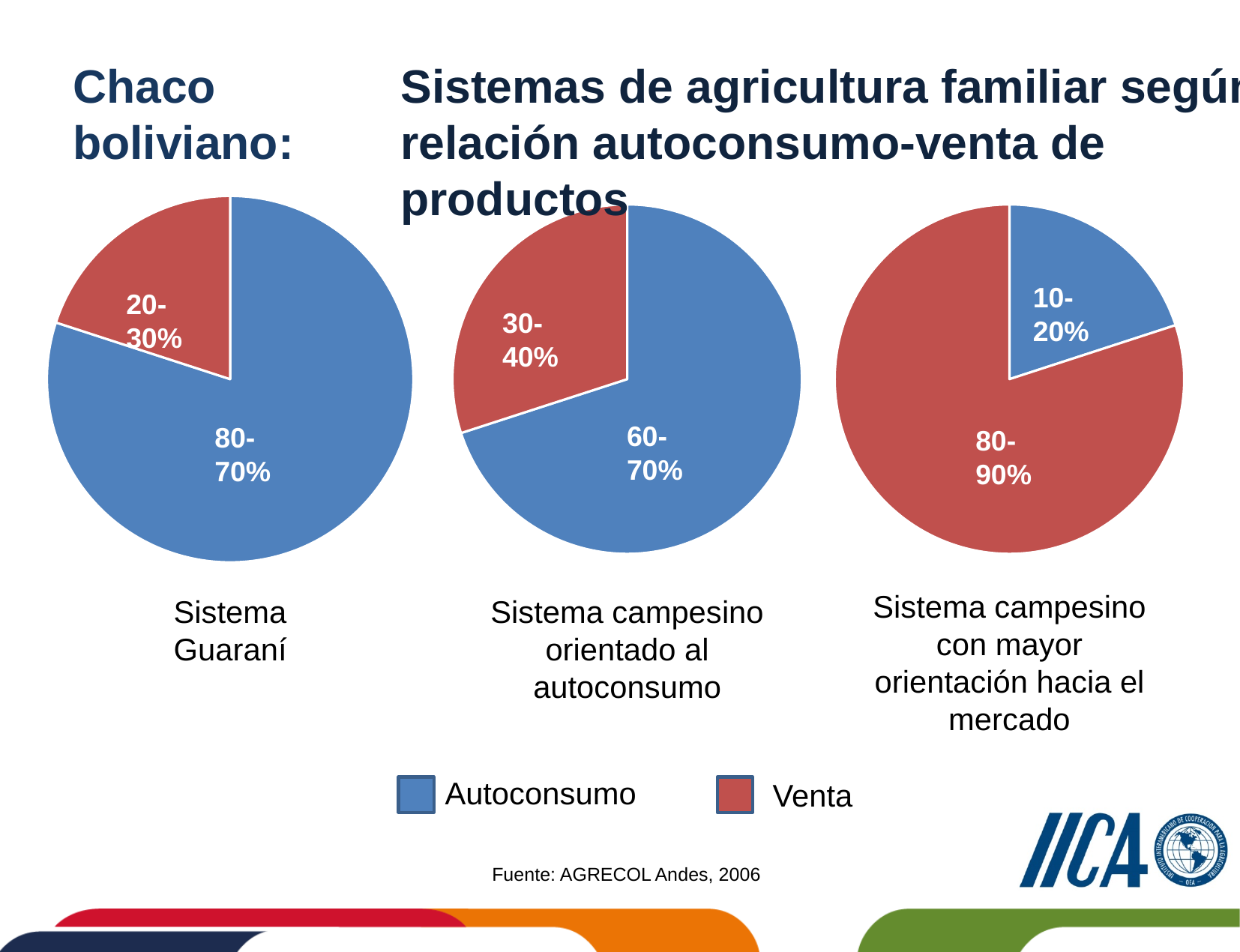

Chaco boliviano:
Sistemas de agricultura familiar según relación autoconsumo-venta de productos

### Chart

| Category | Columna1 |
|---|---|
| Autoconsumo | 80.0 |
| Venta | 20.0 |

### Chart

| Category | Ventas |
|---|---|
| Autoconsumo | 70.0 |
| Venta | 30.0 |

### Chart

| Category | Ventas |
|---|---|
| Autoconsumo | 20.0 |
| Venta | 80.0 |
10-20%
20-30%
30-40%
60-70%
80-70%
80-90%
Sistema campesino con mayor orientación hacia el mercado
Sistema Guaraní
Sistema campesino orientado al autoconsumo
Autoconsumo
Venta

Fuente: AGRECOL Andes, 2006